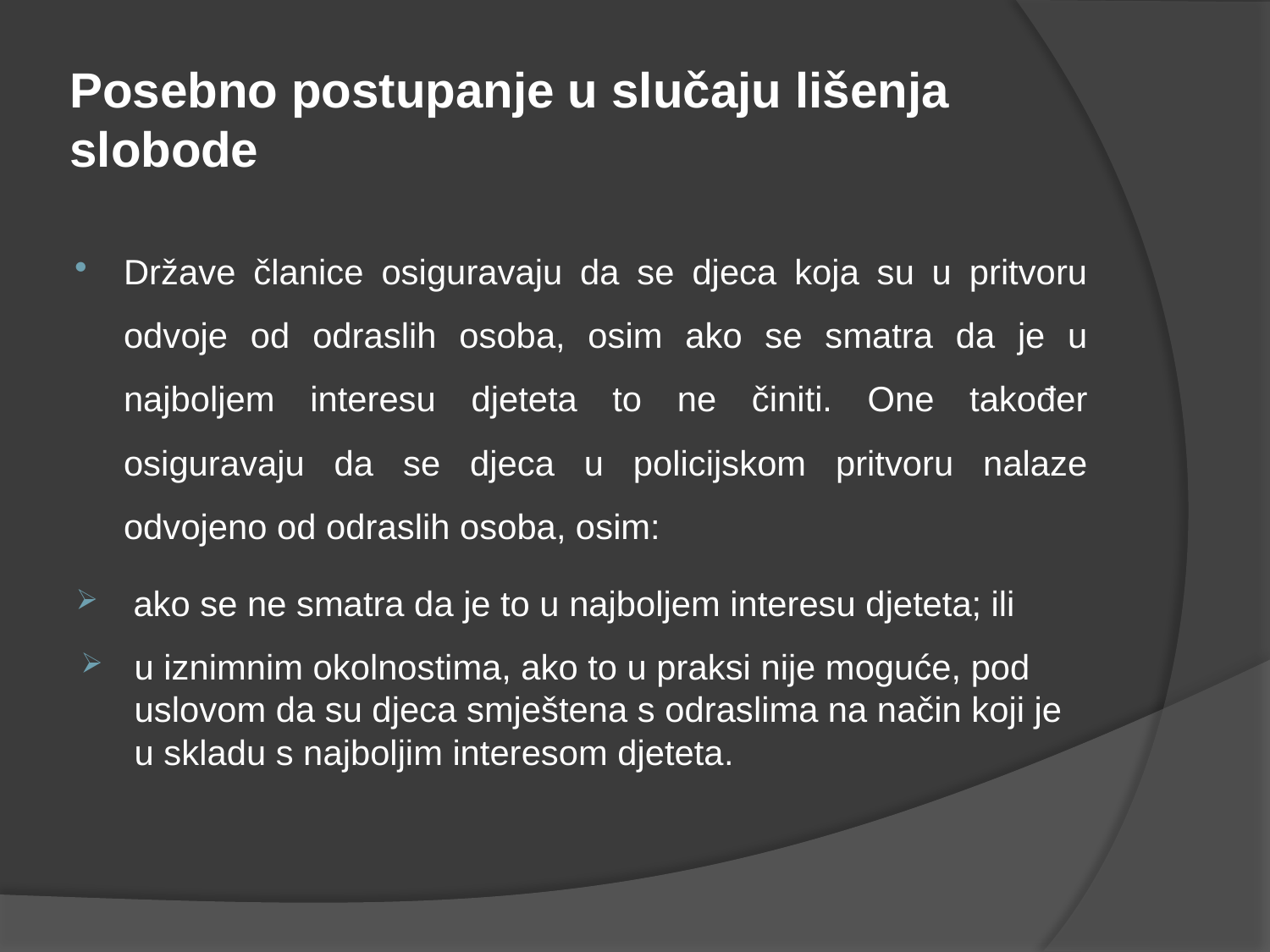

# Posebno postupanje u slučaju lišenja slobode
Države članice osiguravaju da se djeca koja su u pritvoru odvoje od odraslih osoba, osim ako se smatra da je u najboljem interesu djeteta to ne činiti. One također osiguravaju da se djeca u policijskom pritvoru nalaze odvojeno od odraslih osoba, osim:
 ako se ne smatra da je to u najboljem interesu djeteta; ili
u iznimnim okolnostima, ako to u praksi nije moguće, pod uslovom da su djeca smještena s odraslima na način koji je u skladu s najboljim interesom djeteta.